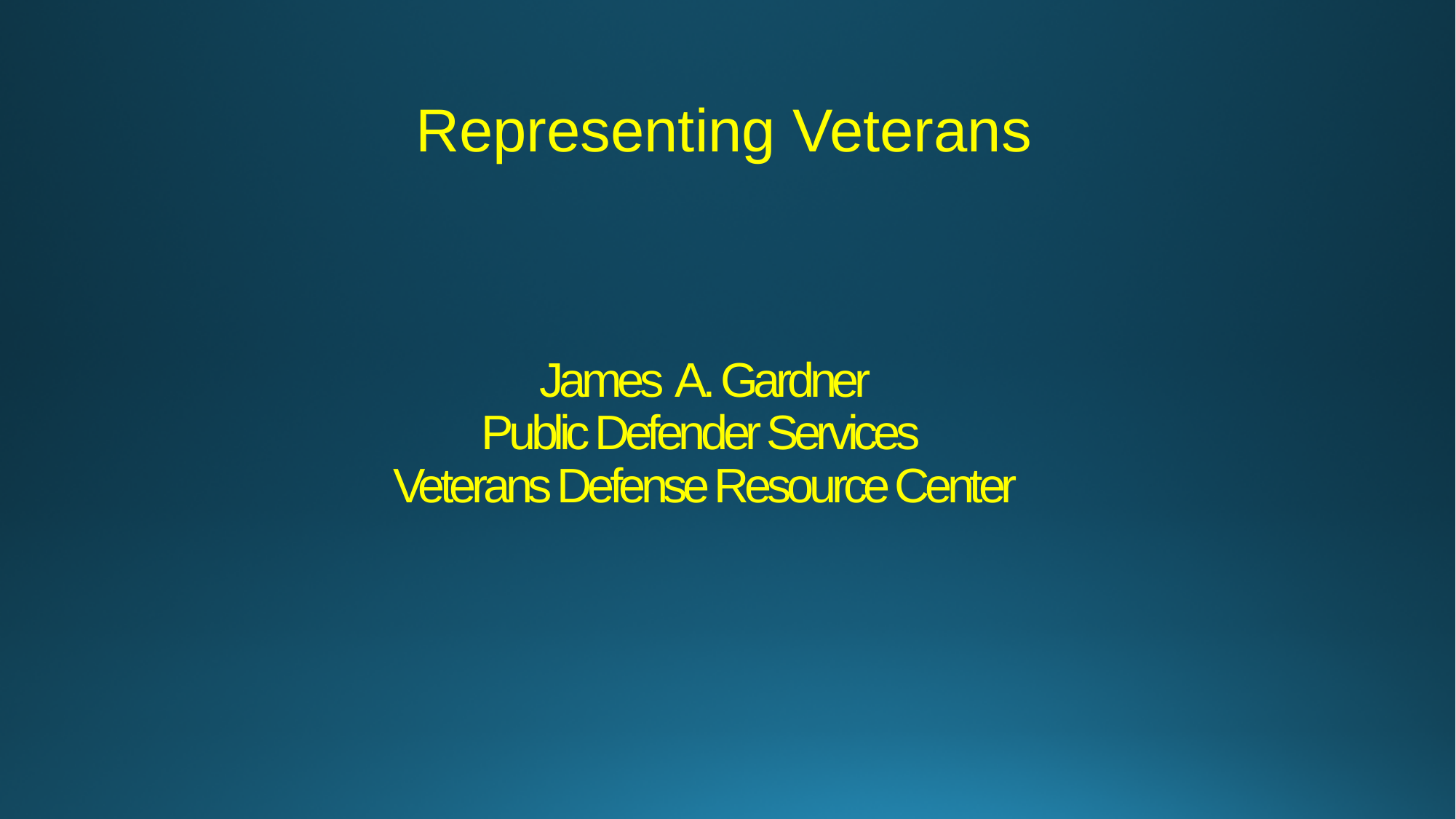

Representing Veterans
# James  A. Gardner Public Defender Services Veterans Defense Resource Center